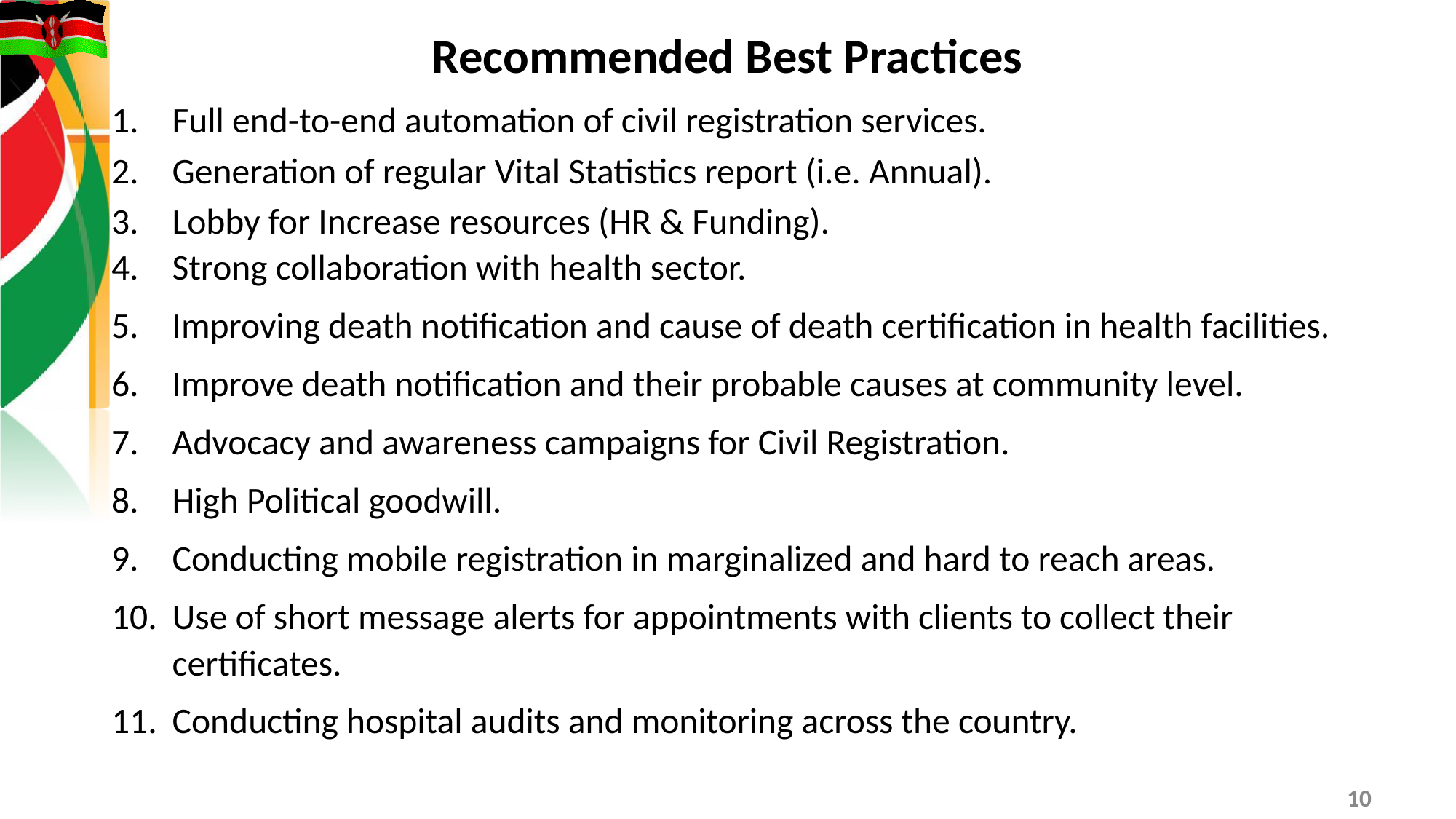

# Recommended Best Practices
Full end-to-end automation of civil registration services.
Generation of regular Vital Statistics report (i.e. Annual).
Lobby for Increase resources (HR & Funding).
Strong collaboration with health sector.
Improving death notification and cause of death certification in health facilities.
Improve death notification and their probable causes at community level.
Advocacy and awareness campaigns for Civil Registration.
High Political goodwill.
Conducting mobile registration in marginalized and hard to reach areas.
Use of short message alerts for appointments with clients to collect their certificates.
Conducting hospital audits and monitoring across the country.
10